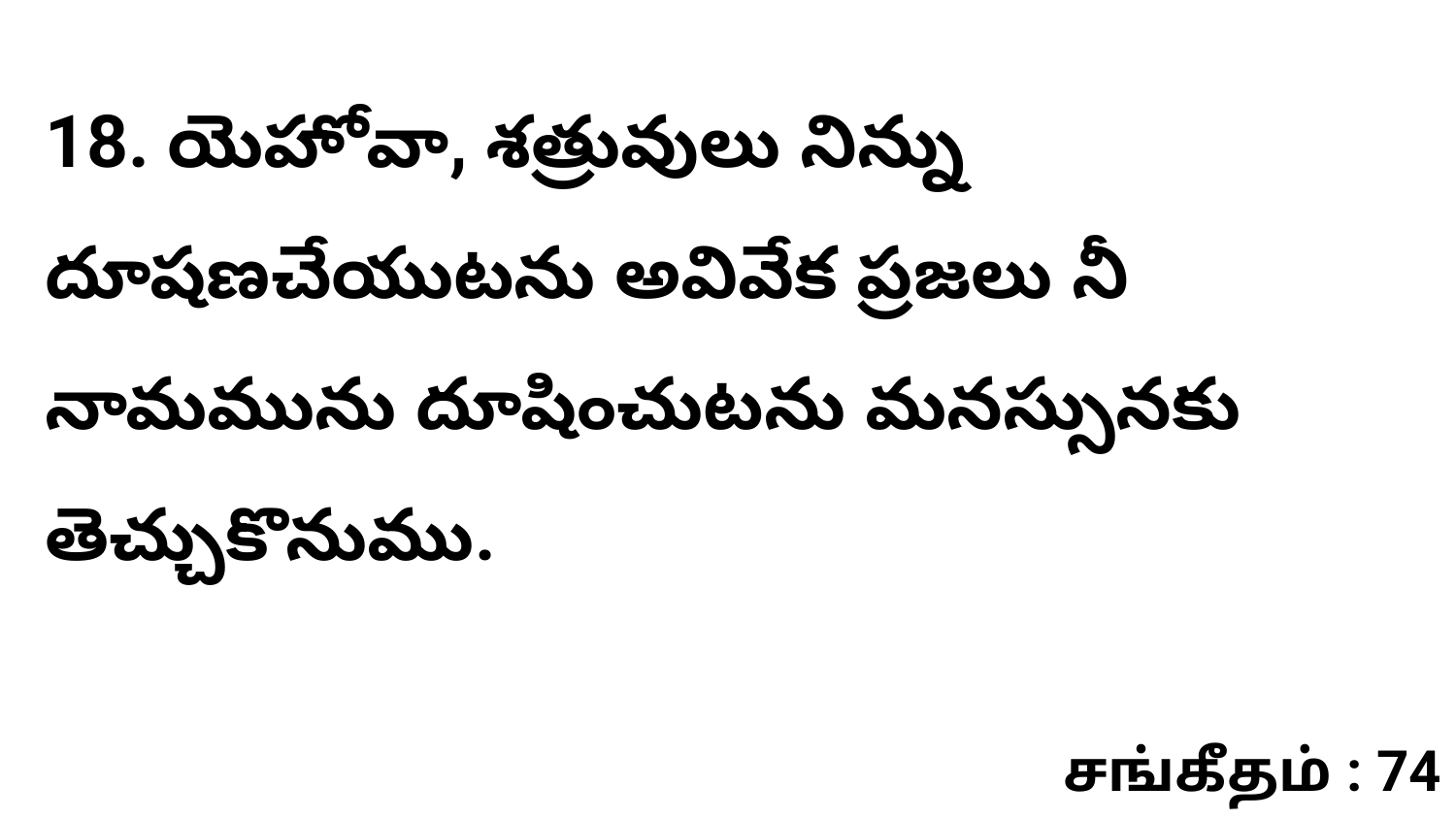

18. యెహోవా, శత్రువులు నిన్ను దూషణచేయుటను అవివేక ప్రజలు నీ నామమును దూషించుటను మనస్సునకు తెచ్చుకొనుము.
சங்கீதம் : 74